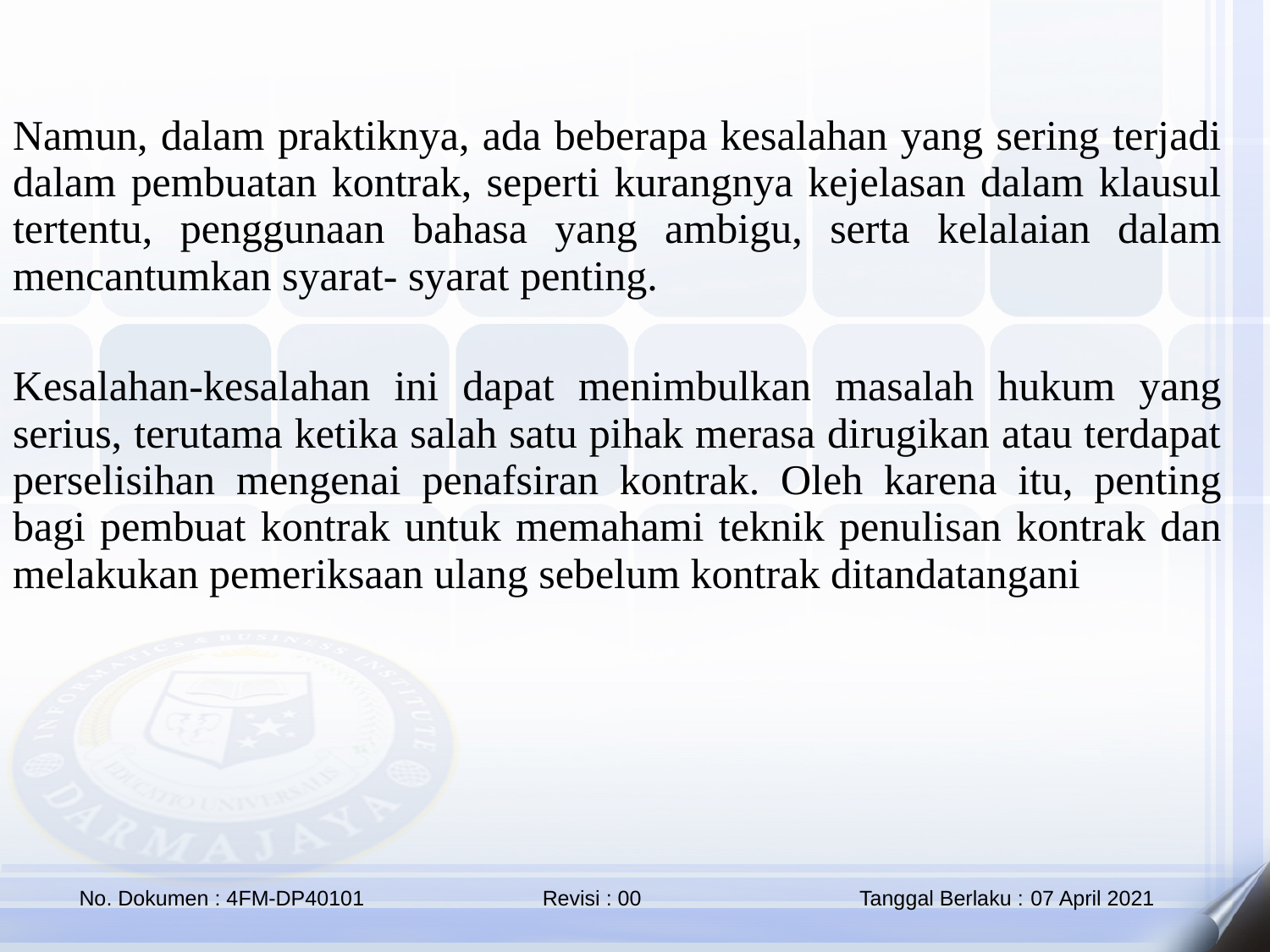

Namun, dalam praktiknya, ada beberapa kesalahan yang sering terjadi dalam pembuatan kontrak, seperti kurangnya kejelasan dalam klausul tertentu, penggunaan bahasa yang ambigu, serta kelalaian dalam mencantumkan syarat- syarat penting.

Kesalahan-kesalahan ini dapat menimbulkan masalah hukum yang serius, terutama ketika salah satu pihak merasa dirugikan atau terdapat perselisihan mengenai penafsiran kontrak. Oleh karena itu, penting bagi pembuat kontrak untuk memahami teknik penulisan kontrak dan melakukan pemeriksaan ulang sebelum kontrak ditandatangani